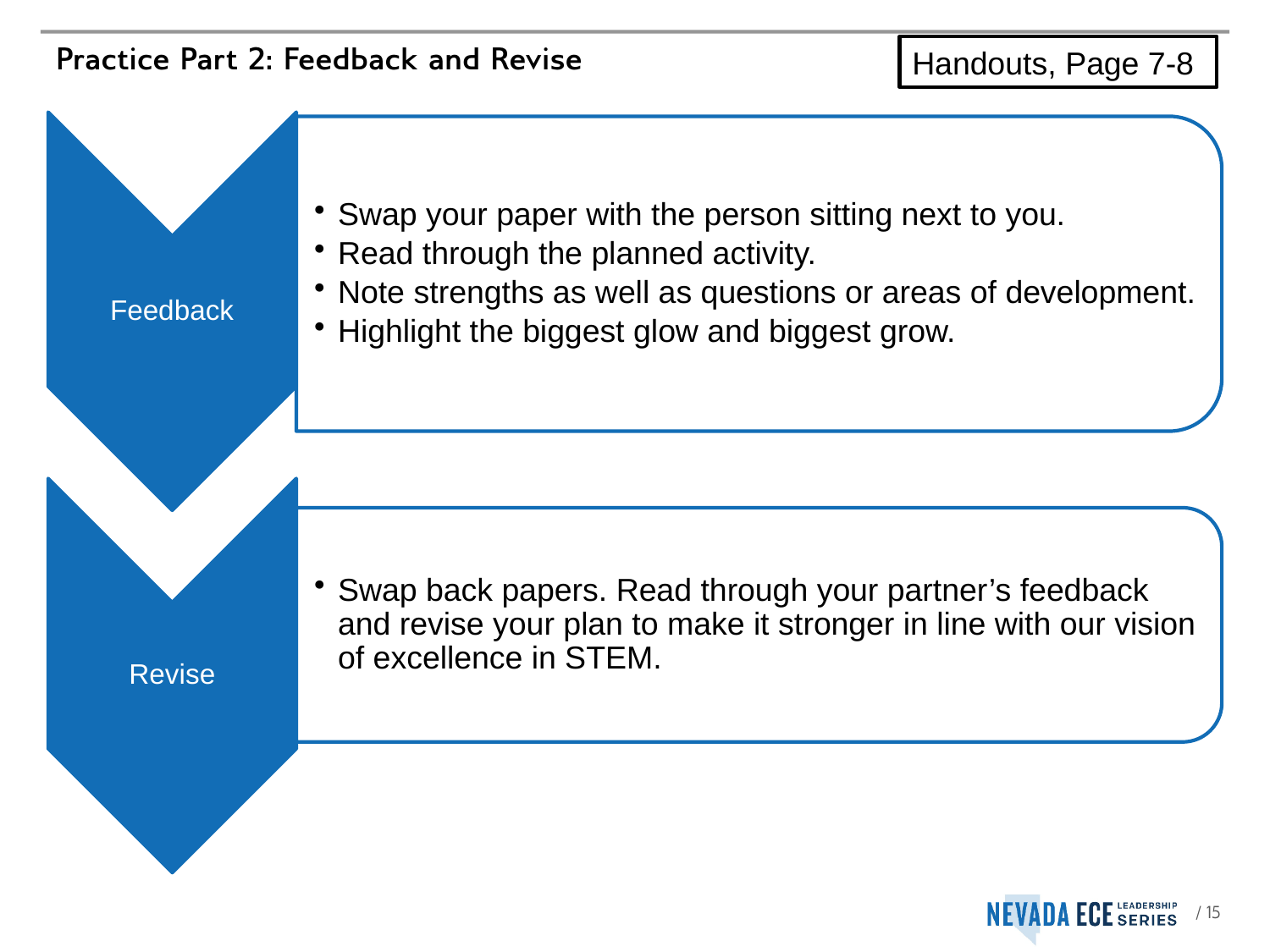

# Practice Part 2: Feedback and Revise
Handouts, Page 7-8
Feedback
Swap your paper with the person sitting next to you.
Read through the planned activity.
Note strengths as well as questions or areas of development.
Highlight the biggest glow and biggest grow.
Revise
Swap back papers. Read through your partner’s feedback and revise your plan to make it stronger in line with our vision of excellence in STEM.